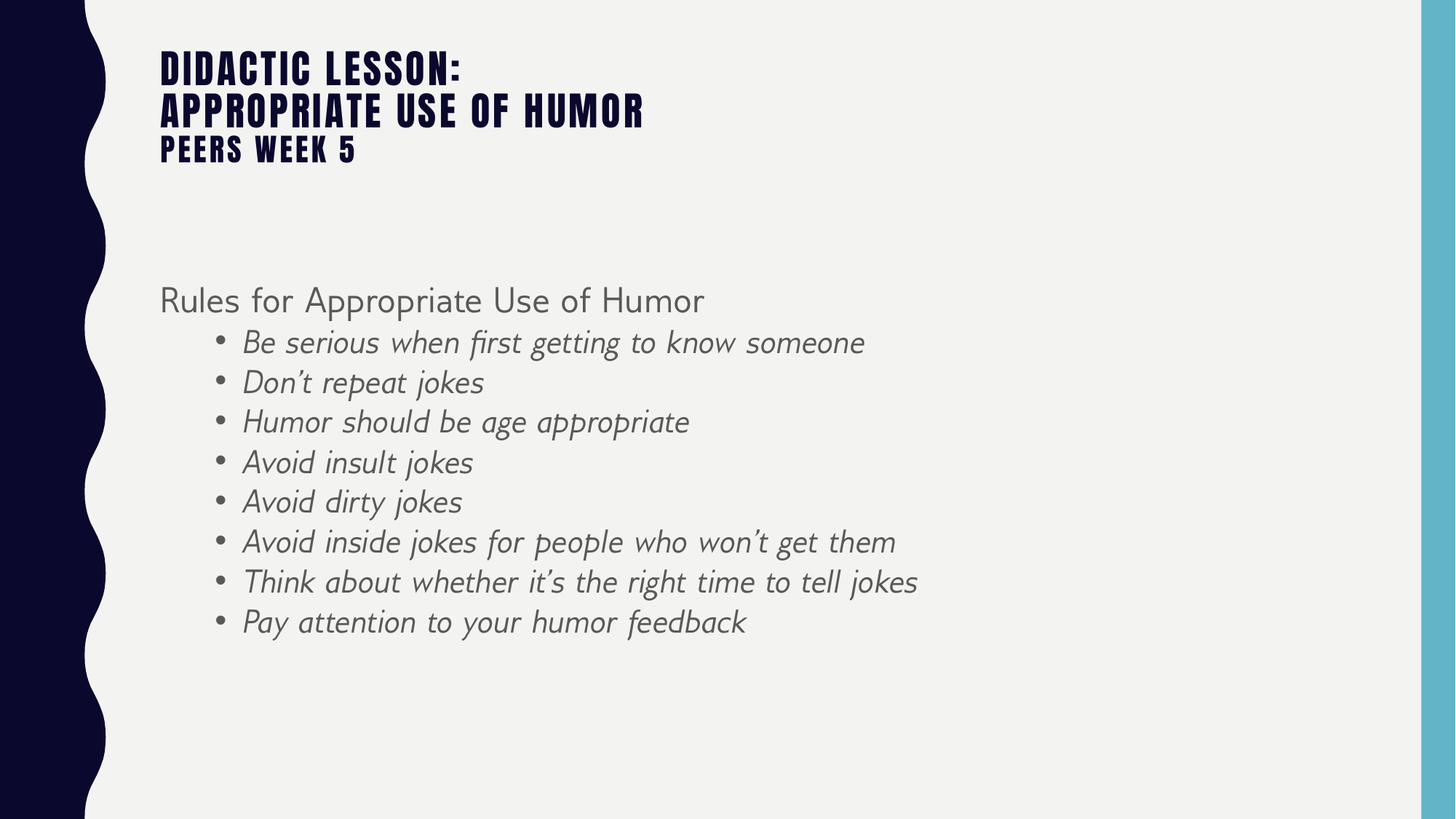

# Didactic Lesson: Appropriate use of humor PEERS Week 5
Rules for Appropriate Use of Humor
Be serious when first getting to know someone
Don’t repeat jokes
Humor should be age appropriate
Avoid insult jokes
Avoid dirty jokes
Avoid inside jokes for people who won’t get them
Think about whether it’s the right time to tell jokes
Pay attention to your humor feedback